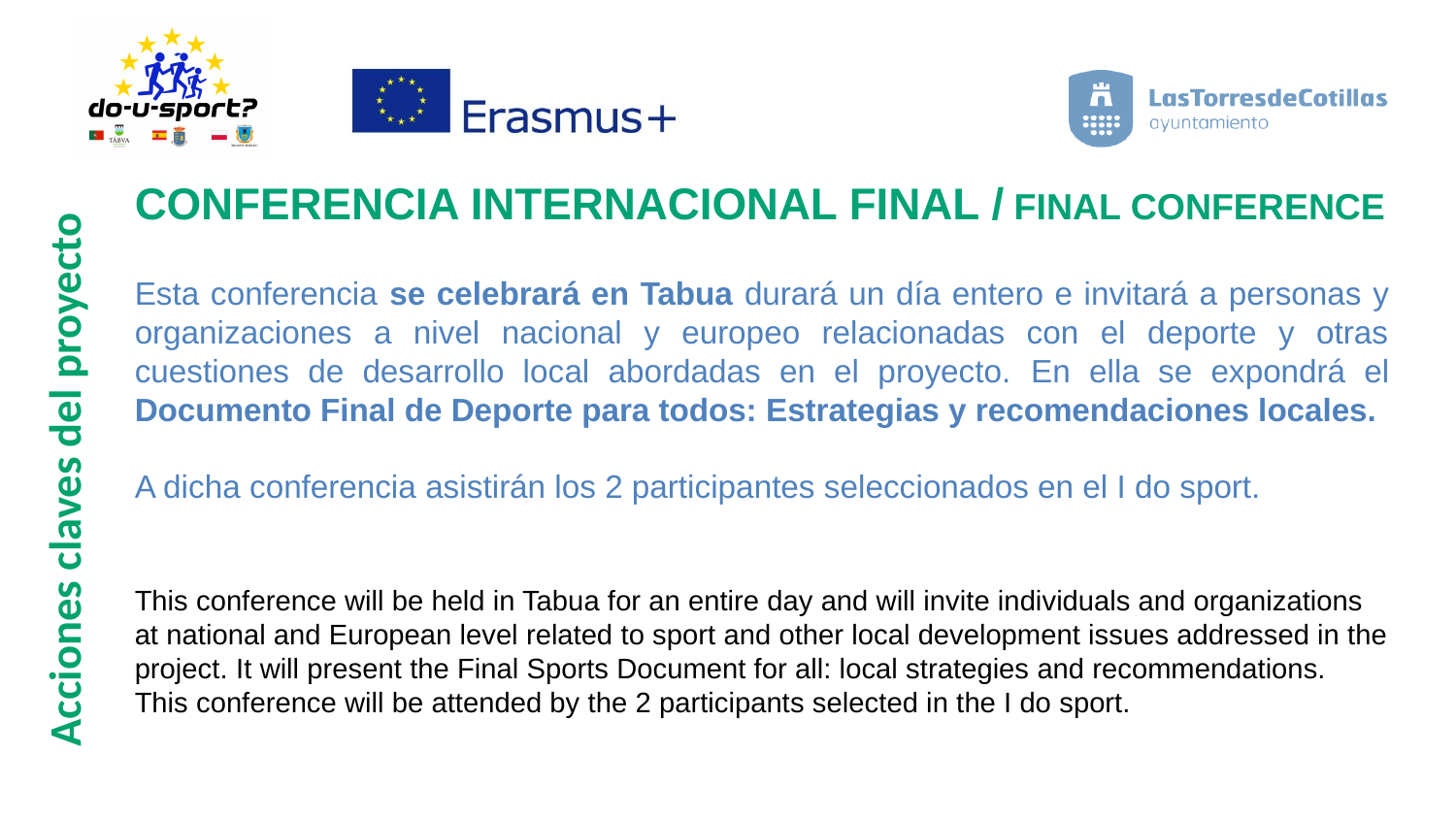

CONFERENCIA INTERNACIONAL FINAL / FINAL CONFERENCE

Esta conferencia se celebrará en Tabua durará un día entero e invitará a personas y organizaciones a nivel nacional y europeo relacionadas con el deporte y otras cuestiones de desarrollo local abordadas en el proyecto. En ella se expondrá el Documento Final de Deporte para todos: Estrategias y recomendaciones locales.

A dicha conferencia asistirán los 2 participantes seleccionados en el I do sport.

This conference will be held in Tabua for an entire day and will invite individuals and organizations at national and European level related to sport and other local development issues addressed in the project. It will present the Final Sports Document for all: local strategies and recommendations.
This conference will be attended by the 2 participants selected in the I do sport.
Acciones claves del proyecto